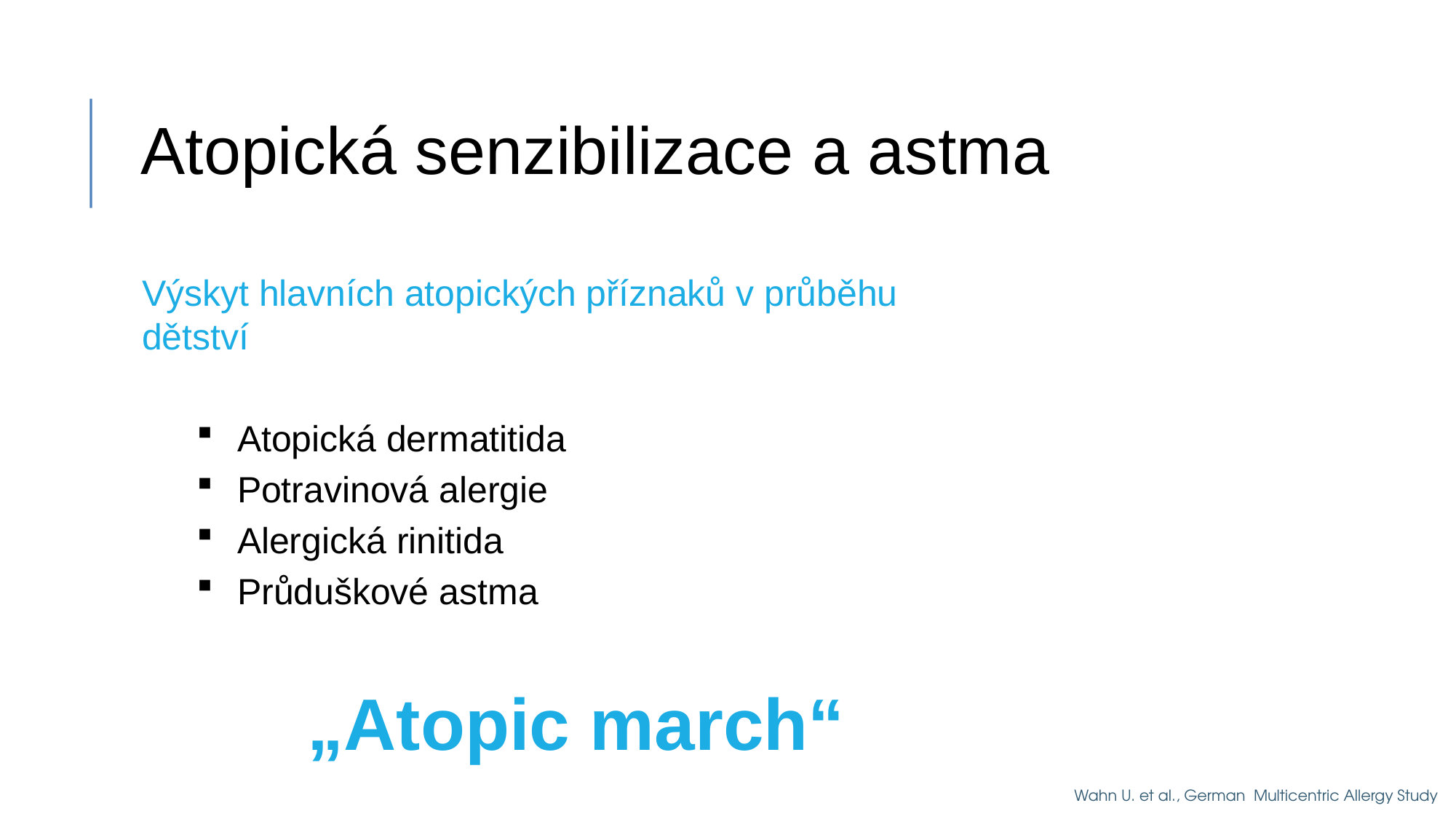

Atopická senzibilizace a astma

Výskyt hlavních atopických příznaků v průběhu dětství

Atopická dermatitida
Potravinová alergie
Alergická rinitida
Průduškové astma

„Atopic march“
Wahn U. et al., German  Multicentric Allergy Study